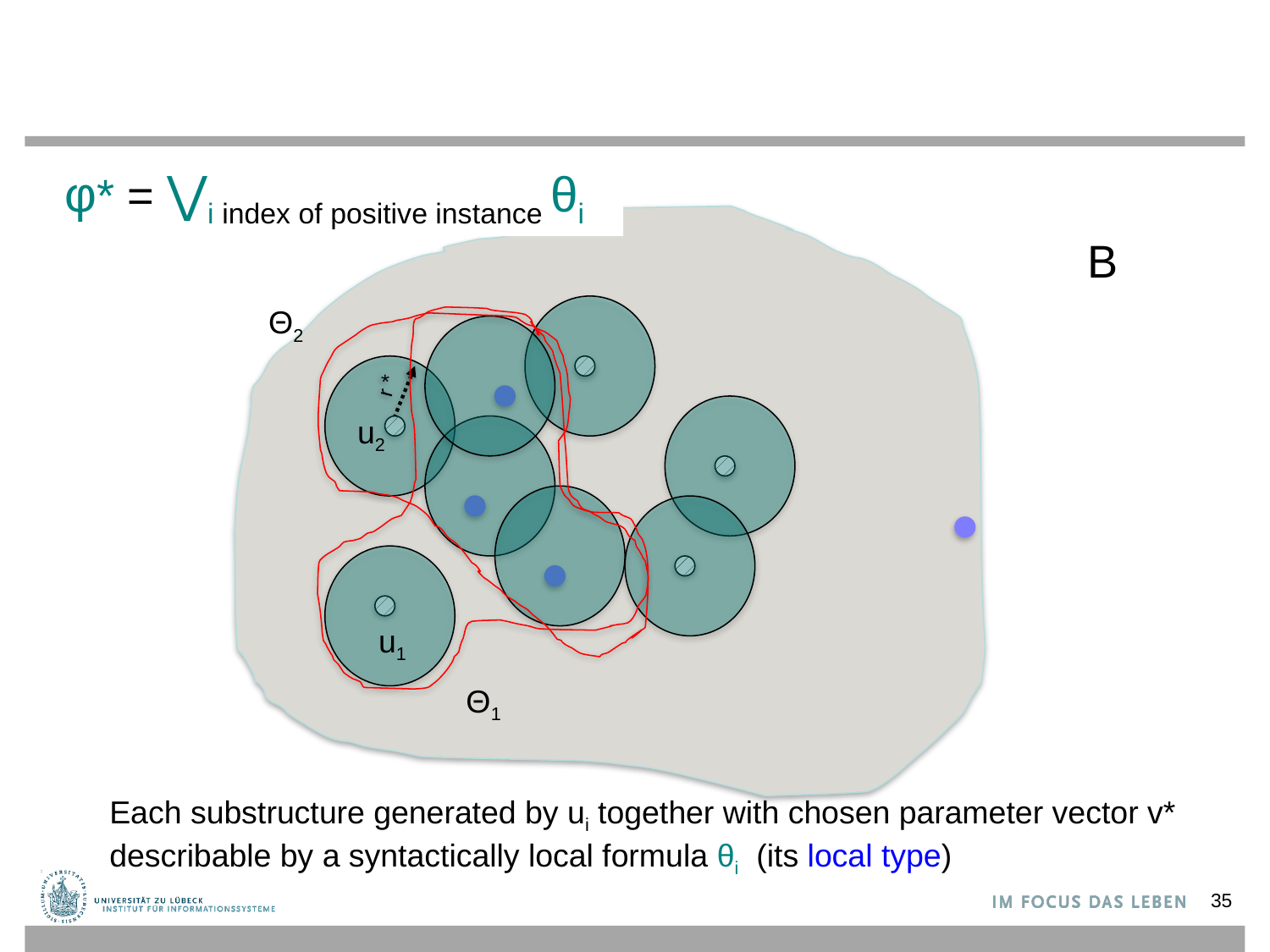

#
φ* = ⋁i index of positive instance θi

B
Θ2

r *

u2

u1
Θ1
Each substructure generated by ui together with chosen parameter vector v*
describable by a syntactically local formula θi  (its local type)
35